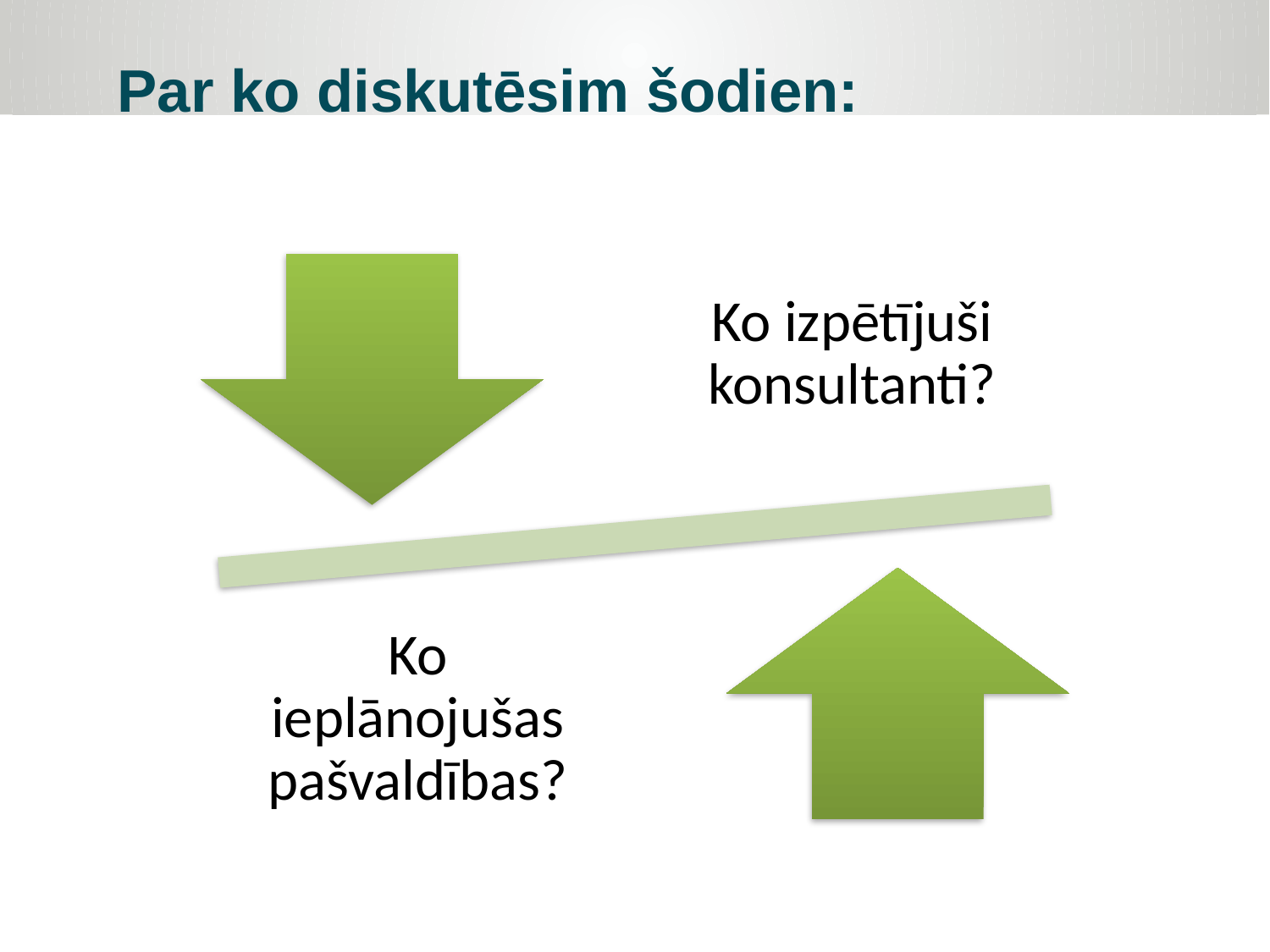

Par ko diskutēsim šodien:
Ko izpētījuši konsultanti?
Ko ieplānojušas pašvaldības?